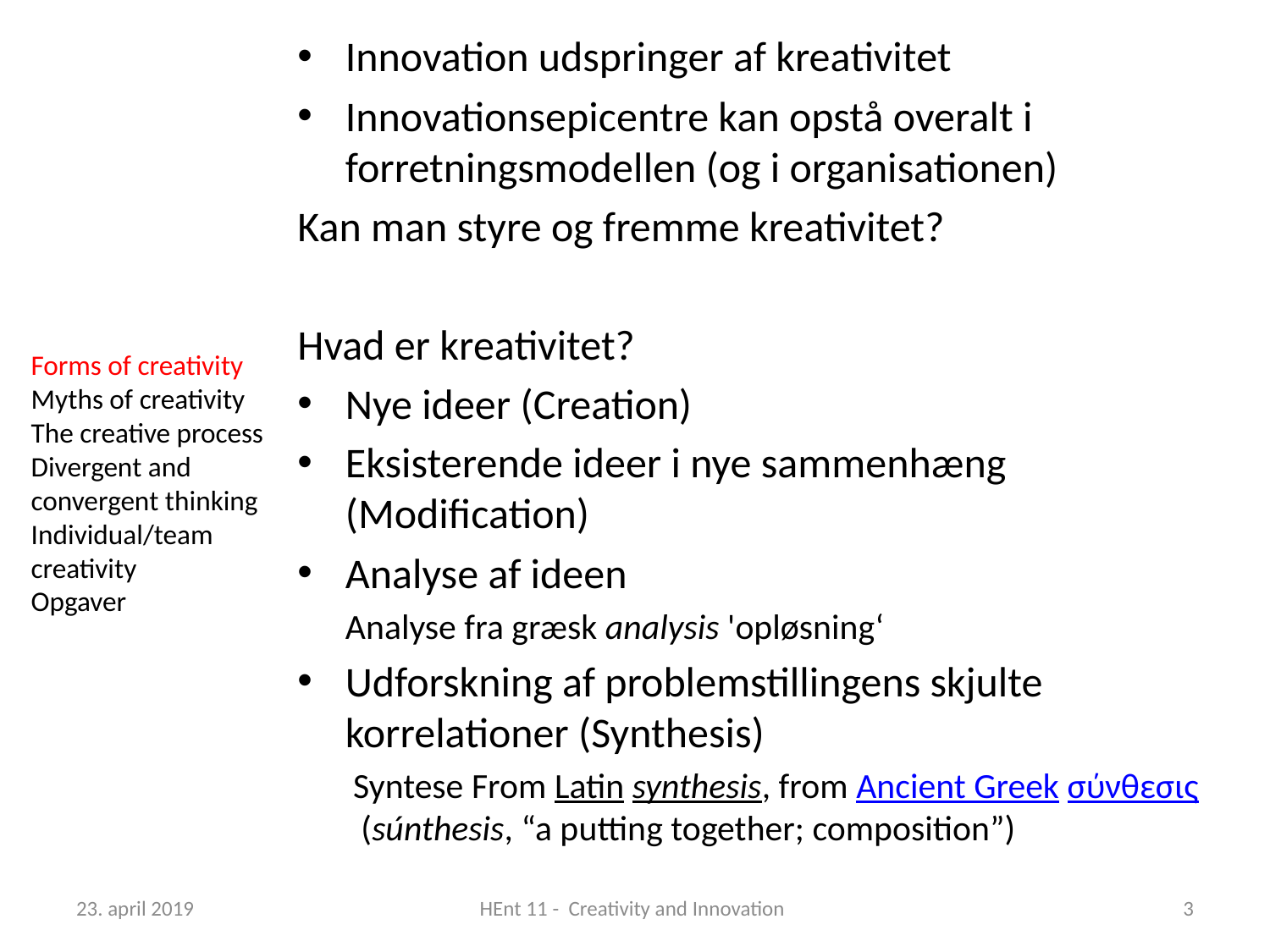

Innovation udspringer af kreativitet
Innovationsepicentre kan opstå overalt i forretningsmodellen (og i organisationen)
Kan man styre og fremme kreativitet?

Hvad er kreativitet?
Nye ideer (Creation)
Eksisterende ideer i nye sammenhæng (Modification)
Analyse af ideen
	Analyse fra græsk analysis 'opløsning‘
Udforskning af problemstillingens skjulte korrelationer (Synthesis)
Syntese From Latin synthesis, from Ancient Greek σύνθεσις (súnthesis, “a putting together; composition”)

Forms of creativity
Myths of creativity
The creative process
Divergent and convergent thinking
Individual/team creativity
Opgaver

23. april 2019
HEnt 11 -  Creativity and Innovation
3